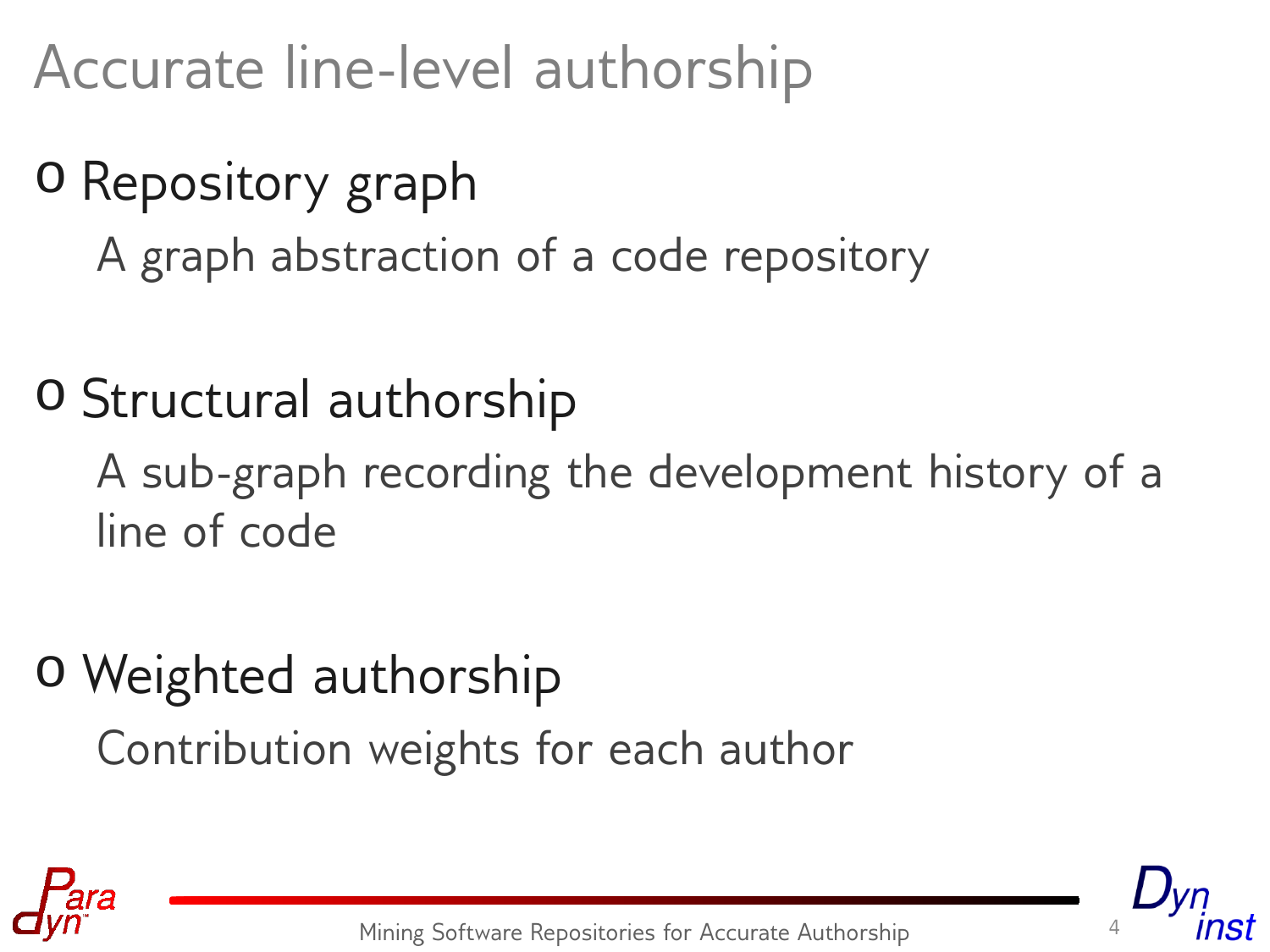

# Accurate line-level authorship
Repository graph
A graph abstraction of a code repository

Structural authorship
A sub-graph recording the development history of a line of code

Weighted authorship
Contribution weights for each author

4
Mining Software Repositories for Accurate Authorship